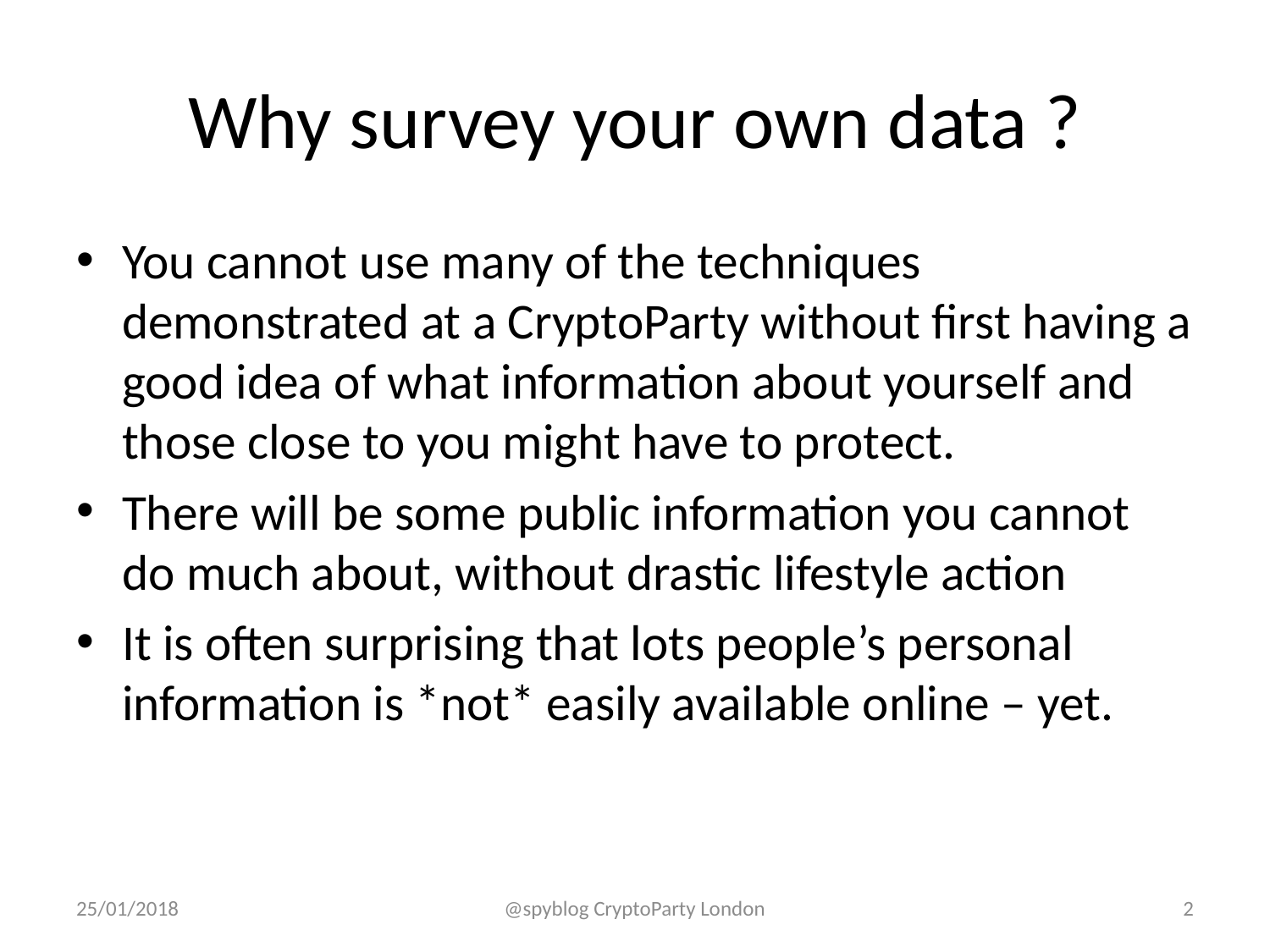

# Why survey your own data ?
You cannot use many of the techniques demonstrated at a CryptoParty without first having a good idea of what information about yourself and those close to you might have to protect.
There will be some public information you cannot do much about, without drastic lifestyle action
It is often surprising that lots people’s personal information is *not* easily available online – yet.
25/01/2018
@spyblog CryptoParty London
2